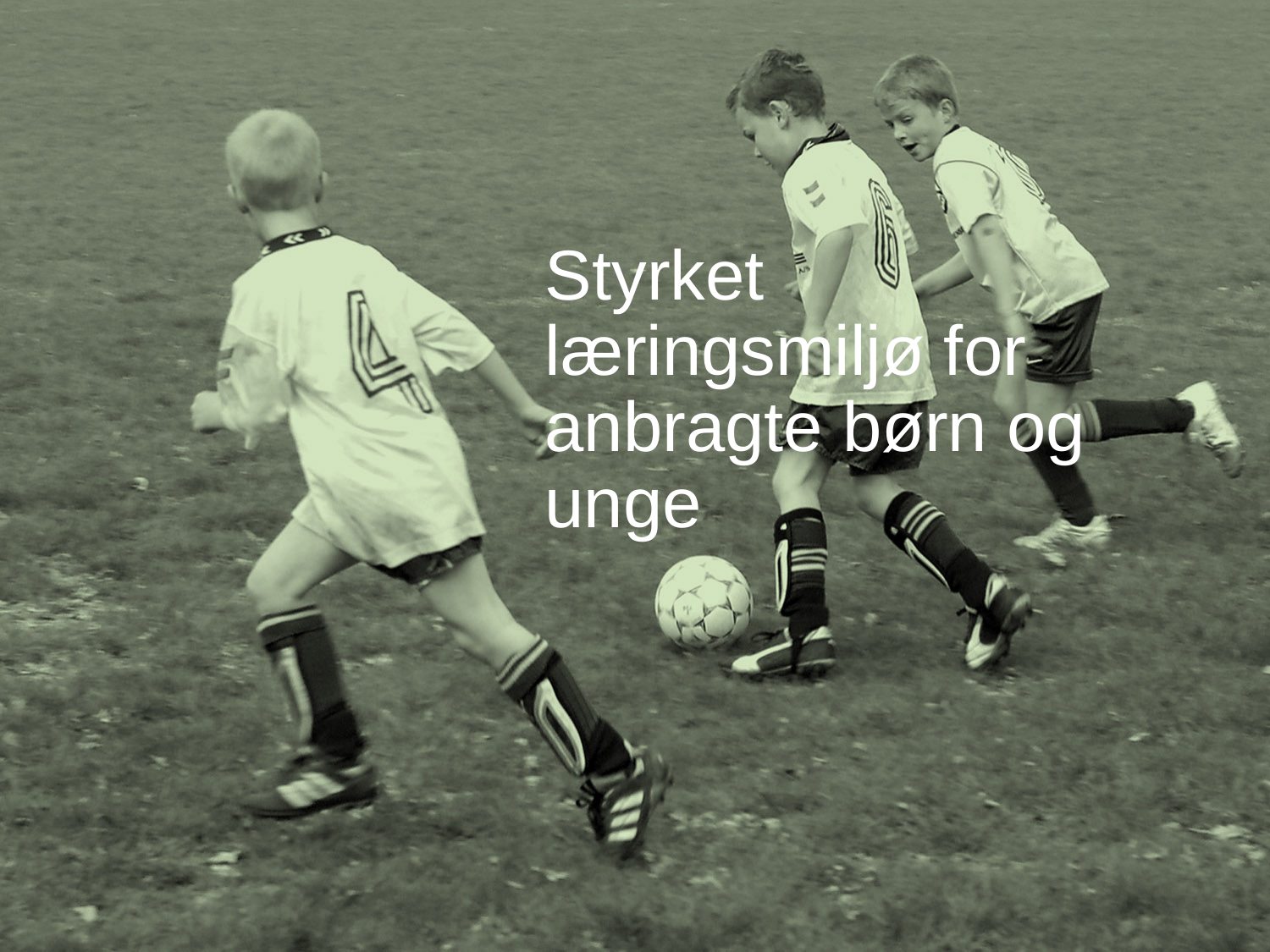

# Styrket læringsmiljø for anbragte børn og unge